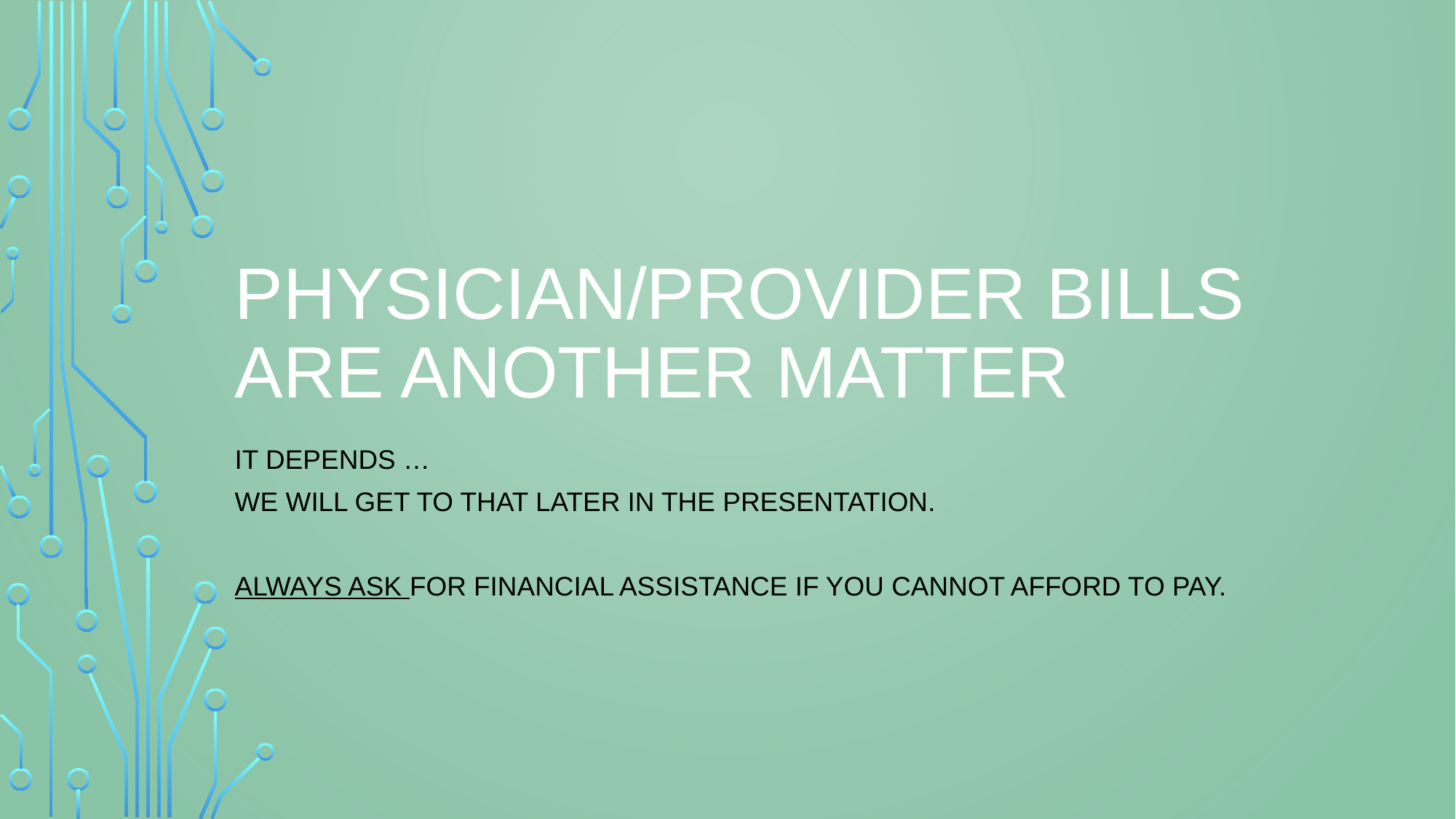

# Physician/Provider Bills are another matter
It depends …
We will get to that later in the presentation.

Always ask for financial Assistance if you cannot afford to pay.